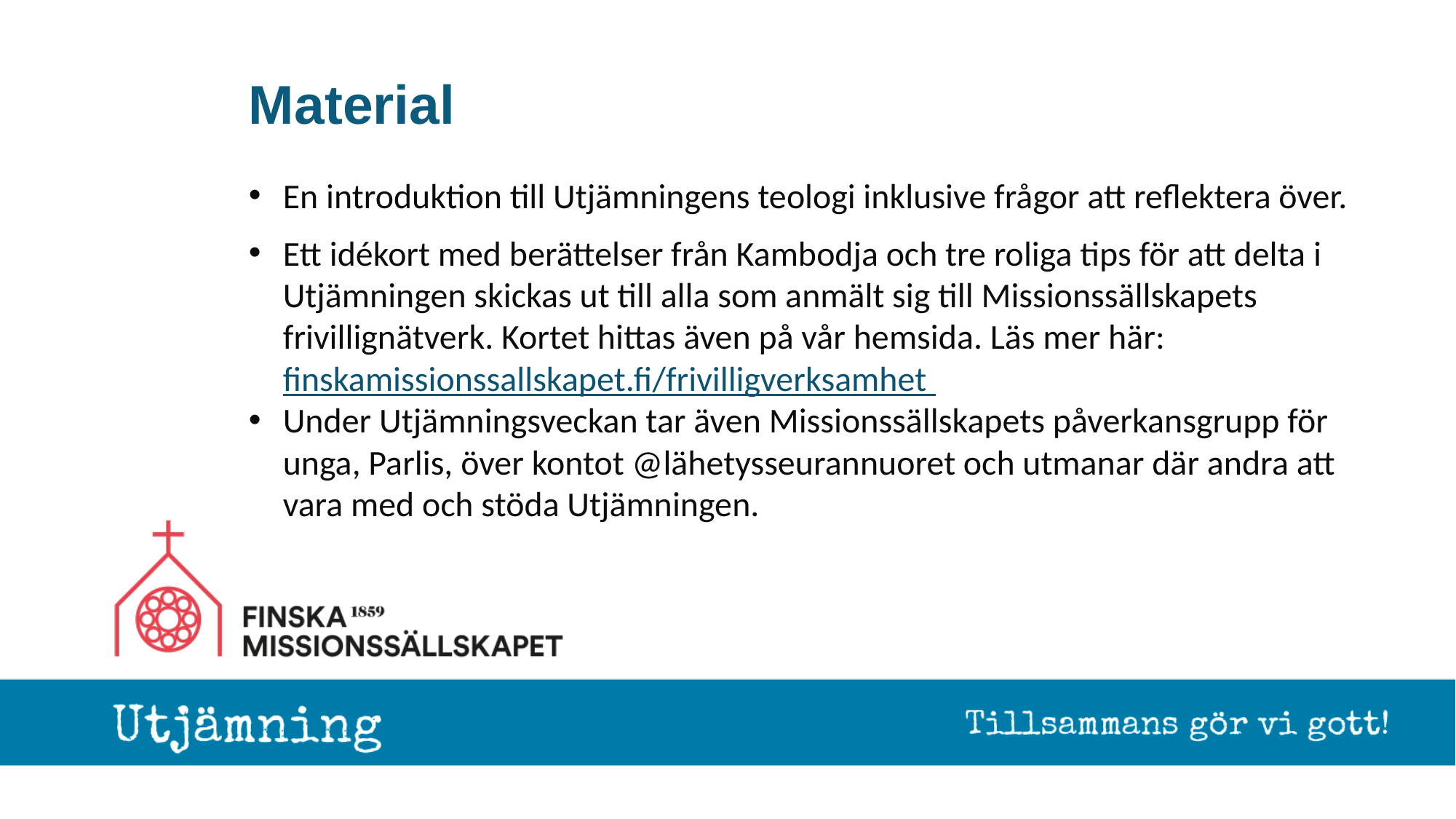

# Material
En introduktion till Utjämningens teologi inklusive frågor att reflektera över.
Ett idékort med berättelser från Kambodja och tre roliga tips för att delta i Utjämningen skickas ut till alla som anmält sig till Missionssällskapets frivillignätverk. Kortet hittas även på vår hemsida. Läs mer här:
finskamissionssallskapet.fi/frivilligverksamhet
Under Utjämningsveckan tar även Missionssällskapets påverkansgrupp för unga, Parlis, över kontot @lähetysseurannuoret och utmanar där andra att vara med och stöda Utjämningen.